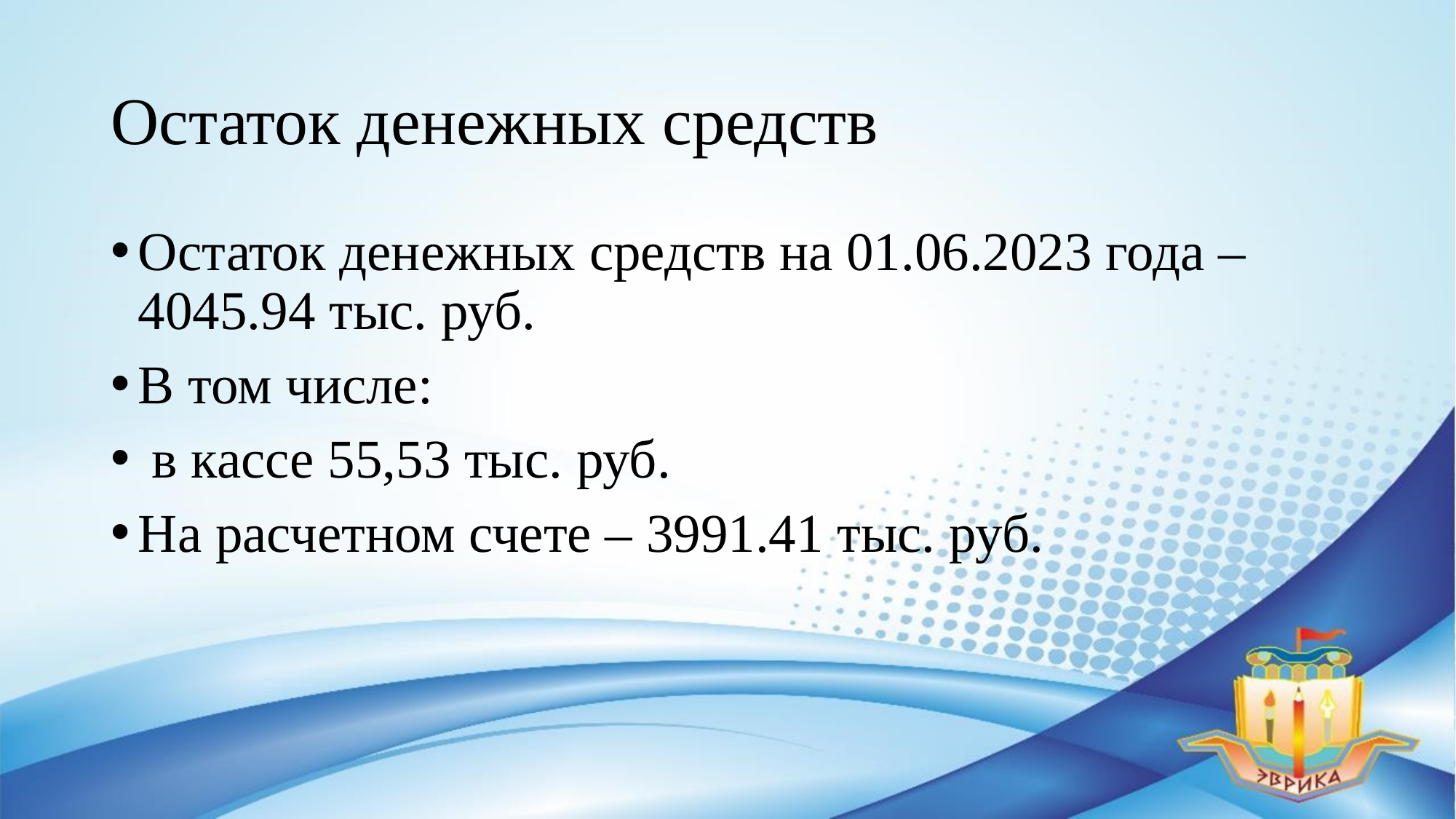

# Остаток денежных средств
Остаток денежных средств на 01.06.2023 года – 4045.94 тыс. руб.
В том числе:
 в кассе 55,53 тыс. руб.
На расчетном счете – 3991.41 тыс. руб.